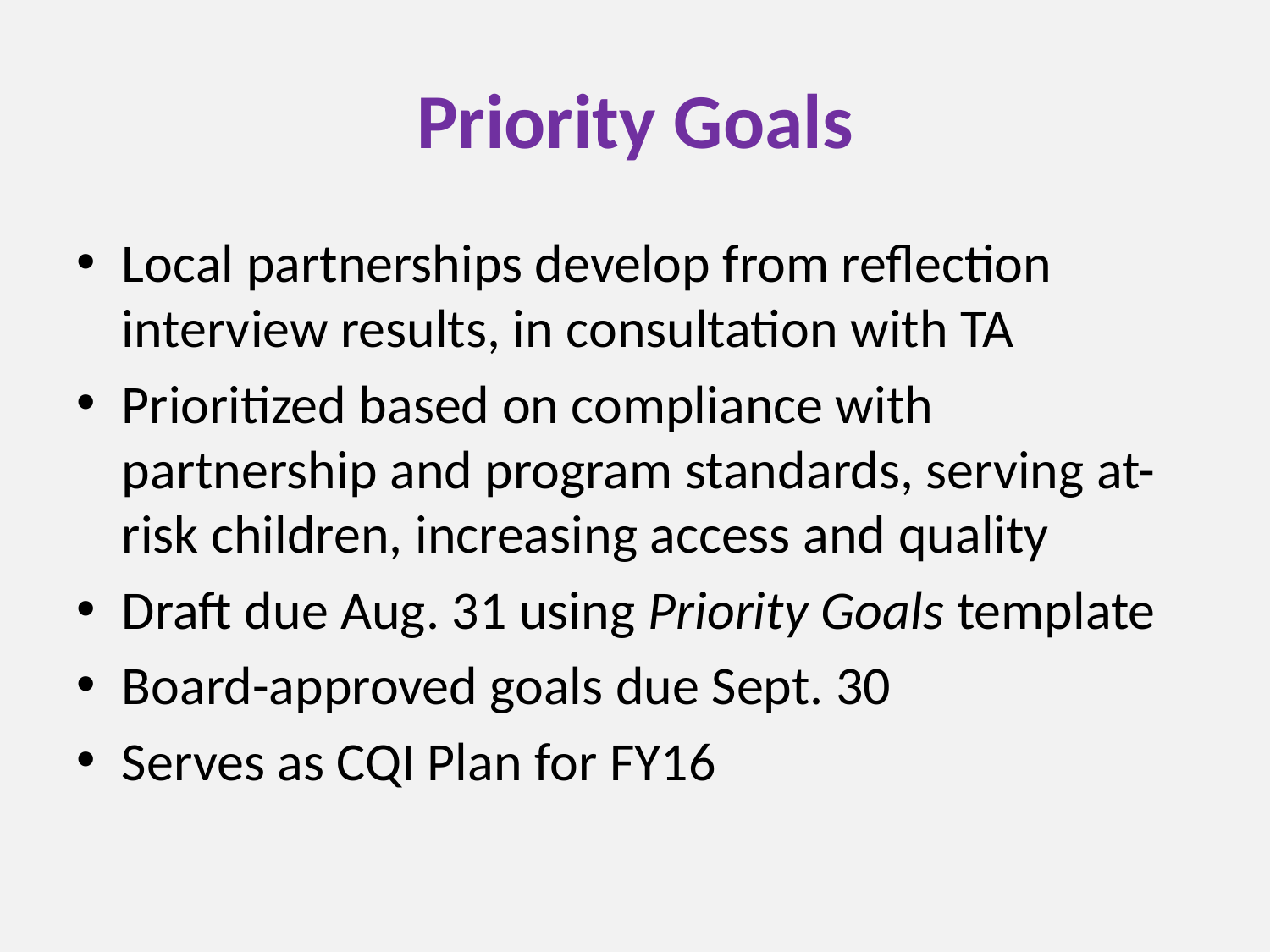

# Priority Goals
Local partnerships develop from reflection interview results, in consultation with TA
Prioritized based on compliance with partnership and program standards, serving at-risk children, increasing access and quality
Draft due Aug. 31 using Priority Goals template
Board-approved goals due Sept. 30
Serves as CQI Plan for FY16